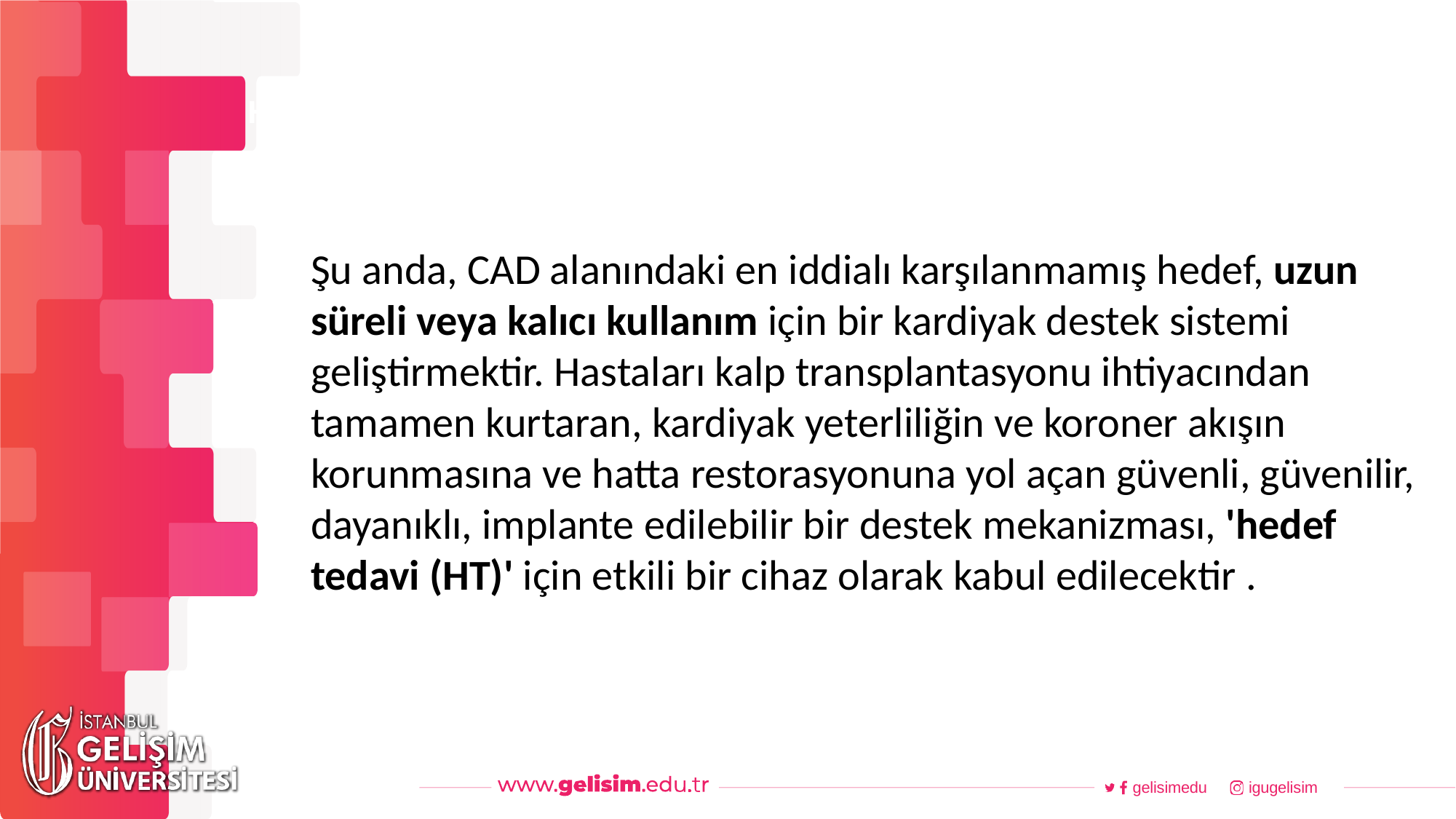

#
Haftalık Akış
Şu anda, CAD alanındaki en iddialı karşılanmamış hedef, uzun süreli veya kalıcı kullanım için bir kardiyak destek sistemi geliştirmektir. Hastaları kalp transplantasyonu ihtiyacından tamamen kurtaran, kardiyak yeterliliğin ve koroner akışın korunmasına ve hatta restorasyonuna yol açan güvenli, güvenilir, dayanıklı, implante edilebilir bir destek mekanizması, 'hedef tedavi (HT)' için etkili bir cihaz olarak kabul edilecektir .

gelisimedu
igugelisim